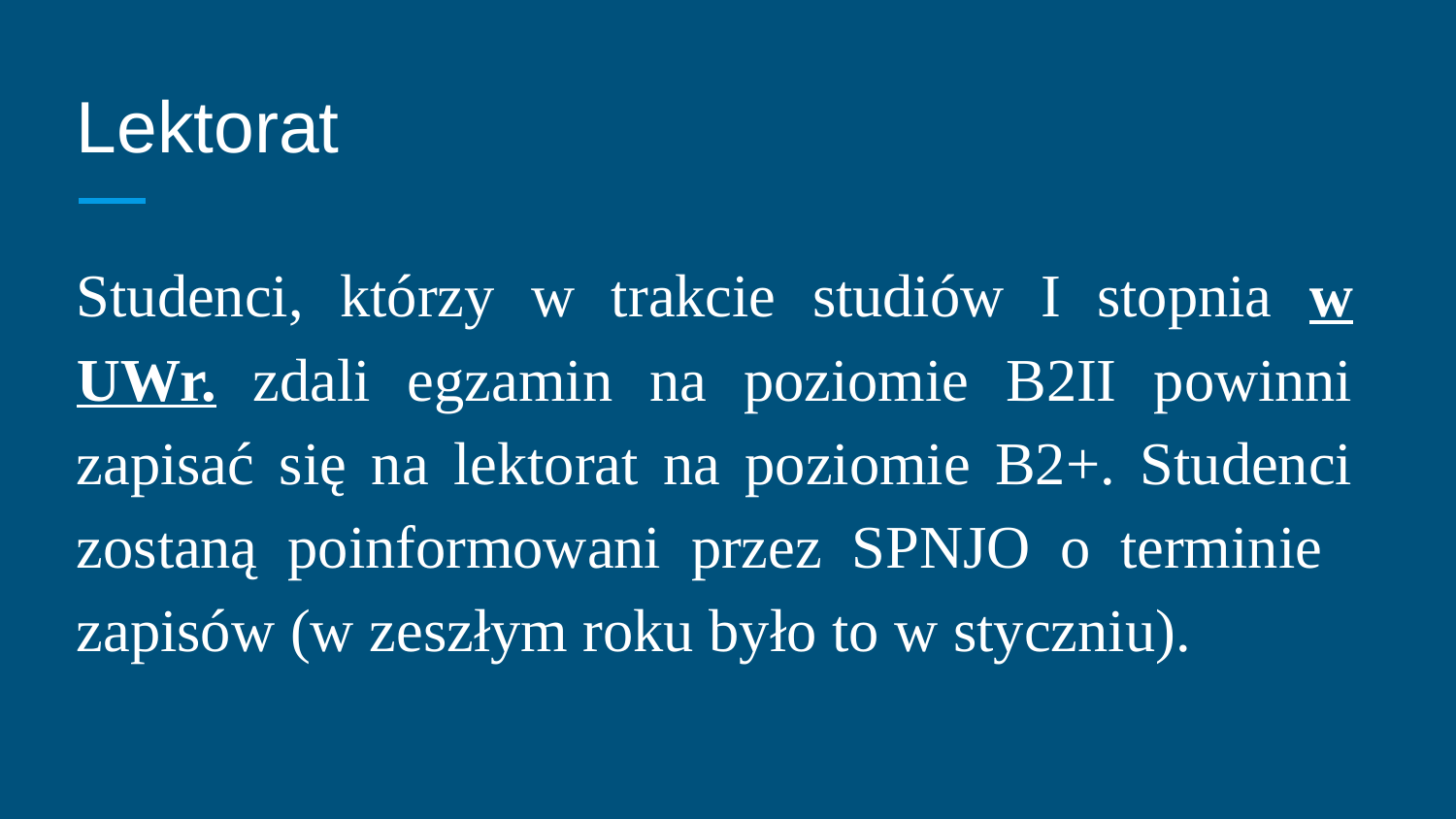

# Lektorat
Studenci, którzy w trakcie studiów I stopnia w UWr. zdali egzamin na poziomie B2II powinni zapisać się na lektorat na poziomie B2+. Studenci zostaną poinformowani przez SPNJO o terminie  zapisów (w zeszłym roku było to w styczniu).